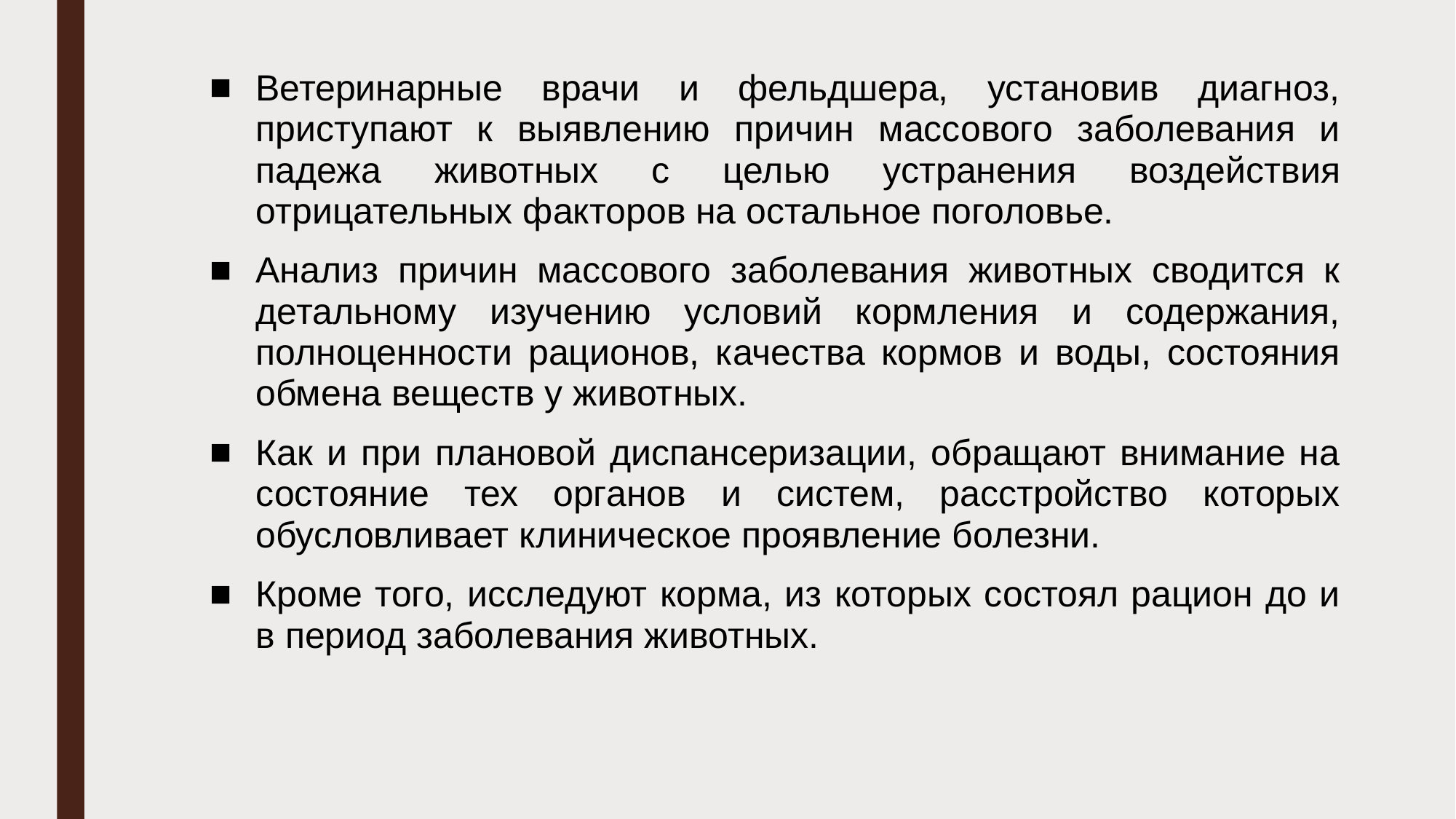

Ветеринарные врачи и фельдшера, установив диагноз, приступают к выявлению причин массового заболевания и падежа животных с целью устранения воздействия отрицательных фак­торов на остальное поголовье.
Анализ причин массового забо­левания животных сводится к детальному изучению условий кормления и содержания, полноценности рационов, качества кор­мов и воды, состояния обмена веществ у животных.
Как и при плановой диспансеризации, обращают внимание на состояние тех органов и систем, расстройство которых обусловливает клиниче­ское проявление болезни.
Кроме того, исследуют корма, из кото­рых состоял рацион до и в период заболевания животных.
#